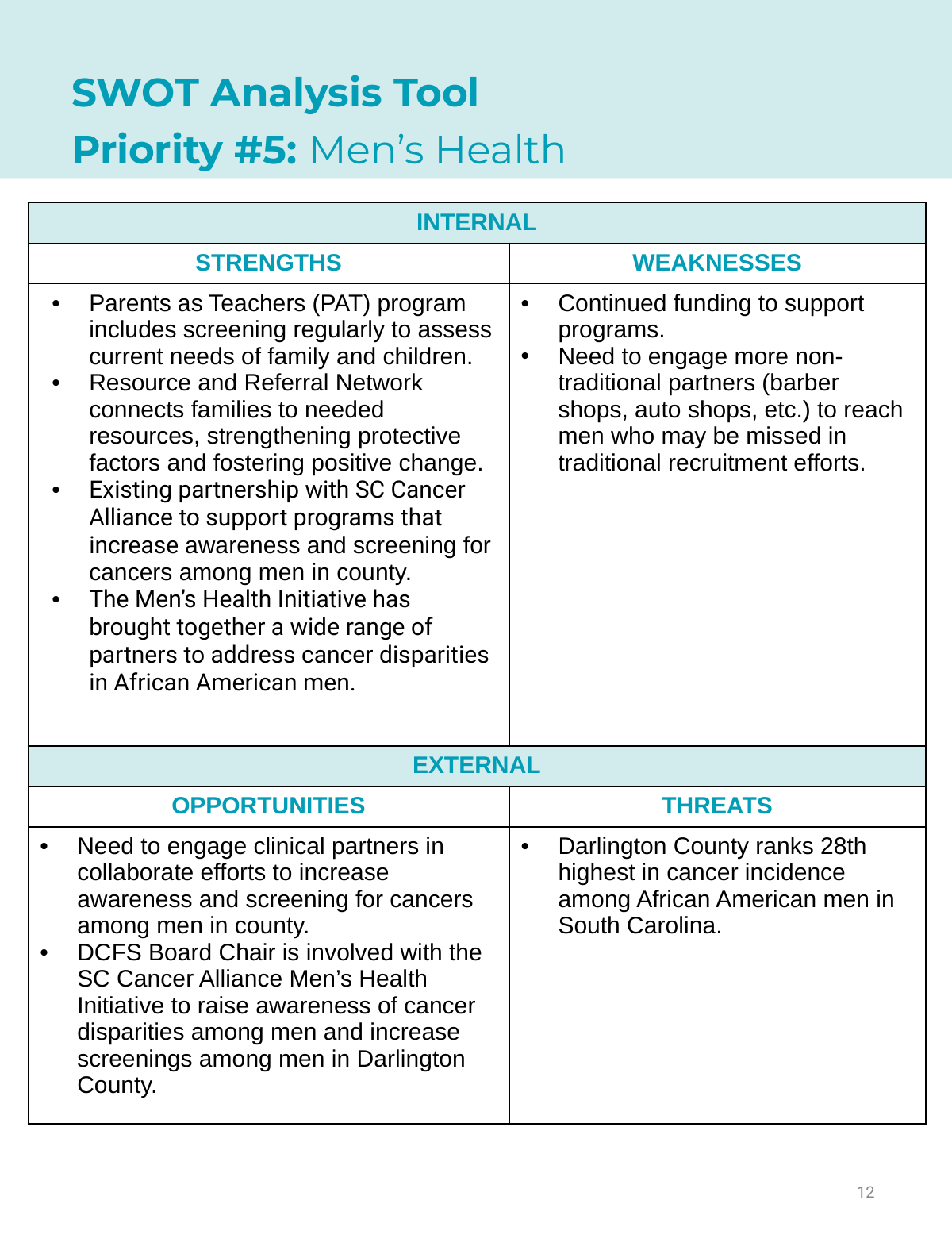

SWOT Analysis Tool
Priority #5: Men’s Health
| INTERNAL |  |
| --- | --- |
| STRENGTHS | WEAKNESSES |
| Parents as Teachers (PAT) program includes screening regularly to assess current needs of family and children. Resource and Referral Network connects families to needed resources, strengthening protective factors and fostering positive change. Existing partnership with SC Cancer Alliance to support programs that increase awareness and screening for cancers among men in county. The Men’s Health Initiative has brought together a wide range of partners to address cancer disparities in African American men. | Continued funding to support programs. Need to engage more non-traditional partners (barber shops, auto shops, etc.) to reach men who may be missed in traditional recruitment efforts. |
| EXTERNAL |  |
| OPPORTUNITIES | THREATS |
| Need to engage clinical partners in collaborate efforts to increase awareness and screening for cancers among men in county. DCFS Board Chair is involved with the SC Cancer Alliance Men’s Health Initiative to raise awareness of cancer disparities among men and increase screenings among men in Darlington County. | Darlington County ranks 28th highest in cancer incidence among African American men in South Carolina. |
12